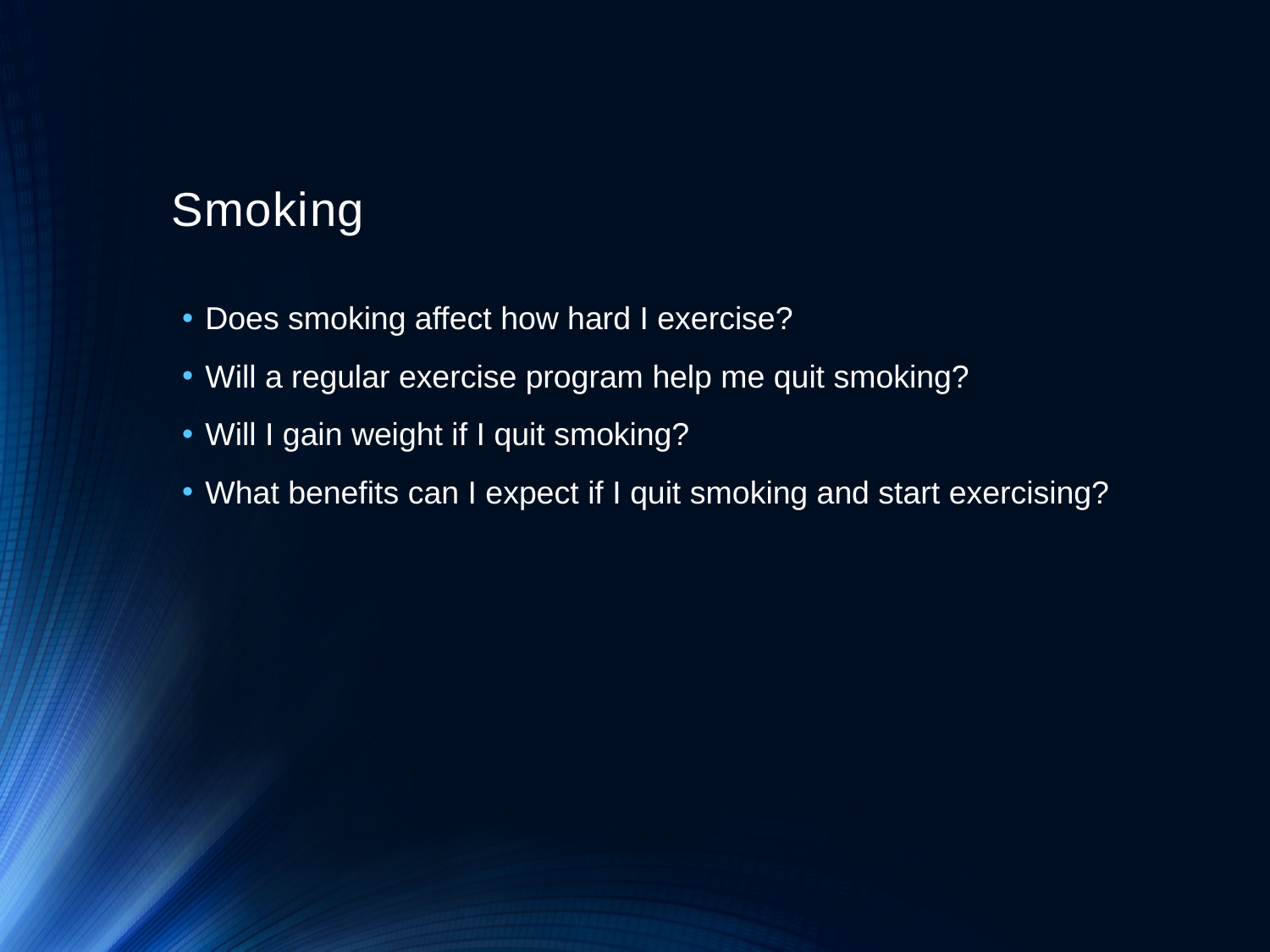

# Smoking
Does smoking affect how hard I exercise?
Will a regular exercise program help me quit smoking?
Will I gain weight if I quit smoking?
What benefits can I expect if I quit smoking and start exercising?